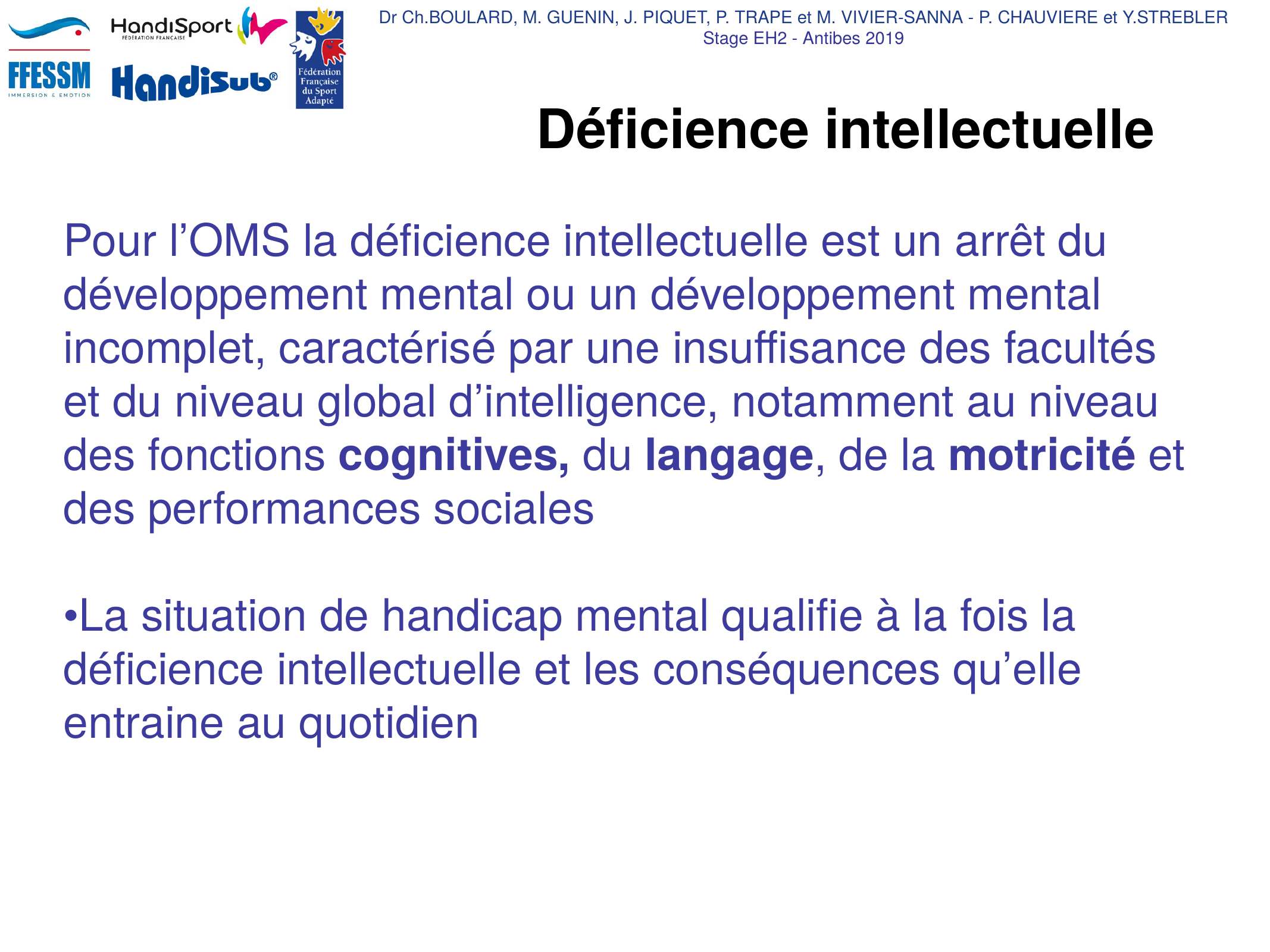

# Déficience intellectuelle
Pour l’OMS la déficience intellectuelle est un arrêt du développement mental ou un développement mental incomplet, caractérisé par une insuffisance des facultés et du niveau global d’intelligence, notamment au niveau des fonctions cognitives, du langage, de la motricité et des performances sociales

•La situation de handicap mental qualifie à la fois la déficience intellectuelle et les conséquences qu’elle entraine au quotidien